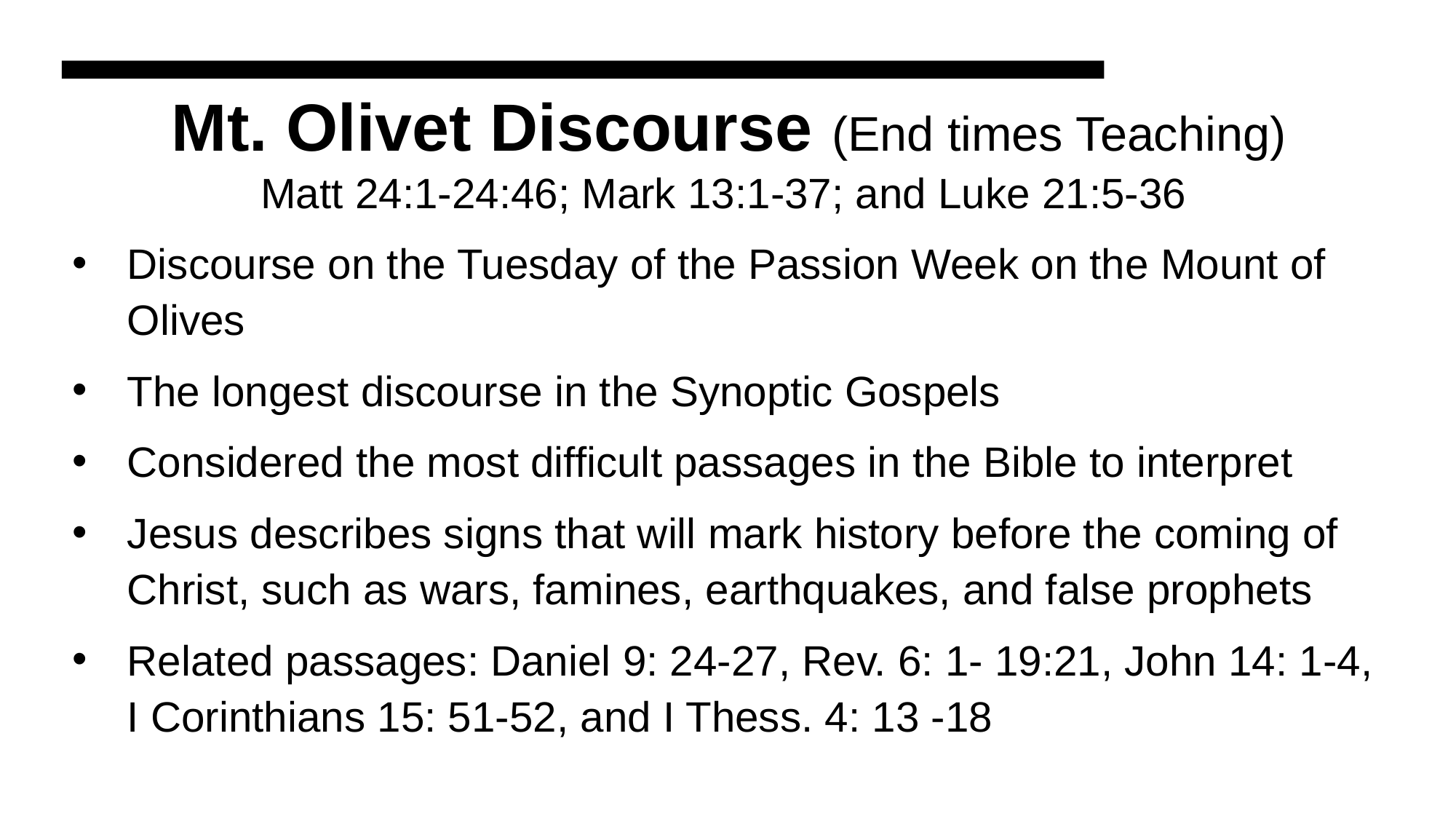

# Mt. Olivet Discourse (End times Teaching)
Matt 24:1-24:46; Mark 13:1-37; and Luke 21:5-36
Discourse on the Tuesday of the Passion Week on the Mount of Olives
The longest discourse in the Synoptic Gospels
Considered the most difficult passages in the Bible to interpret
Jesus describes signs that will mark history before the coming of Christ, such as wars, famines, earthquakes, and false prophets
Related passages: Daniel 9: 24-27, Rev. 6: 1- 19:21, John 14: 1-4, I Corinthians 15: 51-52, and I Thess. 4: 13 -18